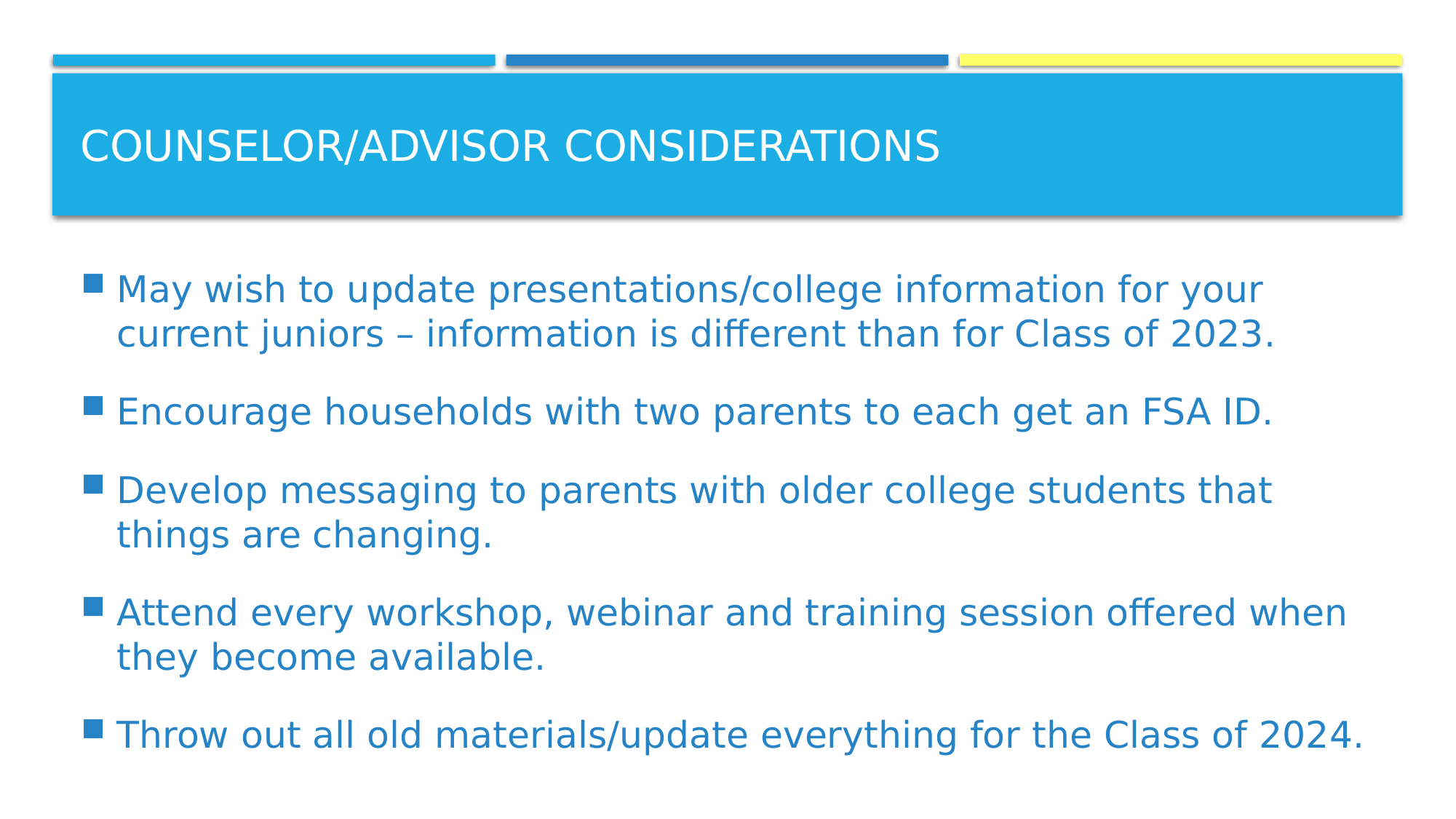

# COUNSELOR/ADVISOR CONSIDERATIONS
May wish to update presentations/college information for your current juniors – information is different than for Class of 2023.
Encourage households with two parents to each get an FSA ID.
Develop messaging to parents with older college students that things are changing.
Attend every workshop, webinar and training session offered when they become available.
Throw out all old materials/update everything for the Class of 2024.